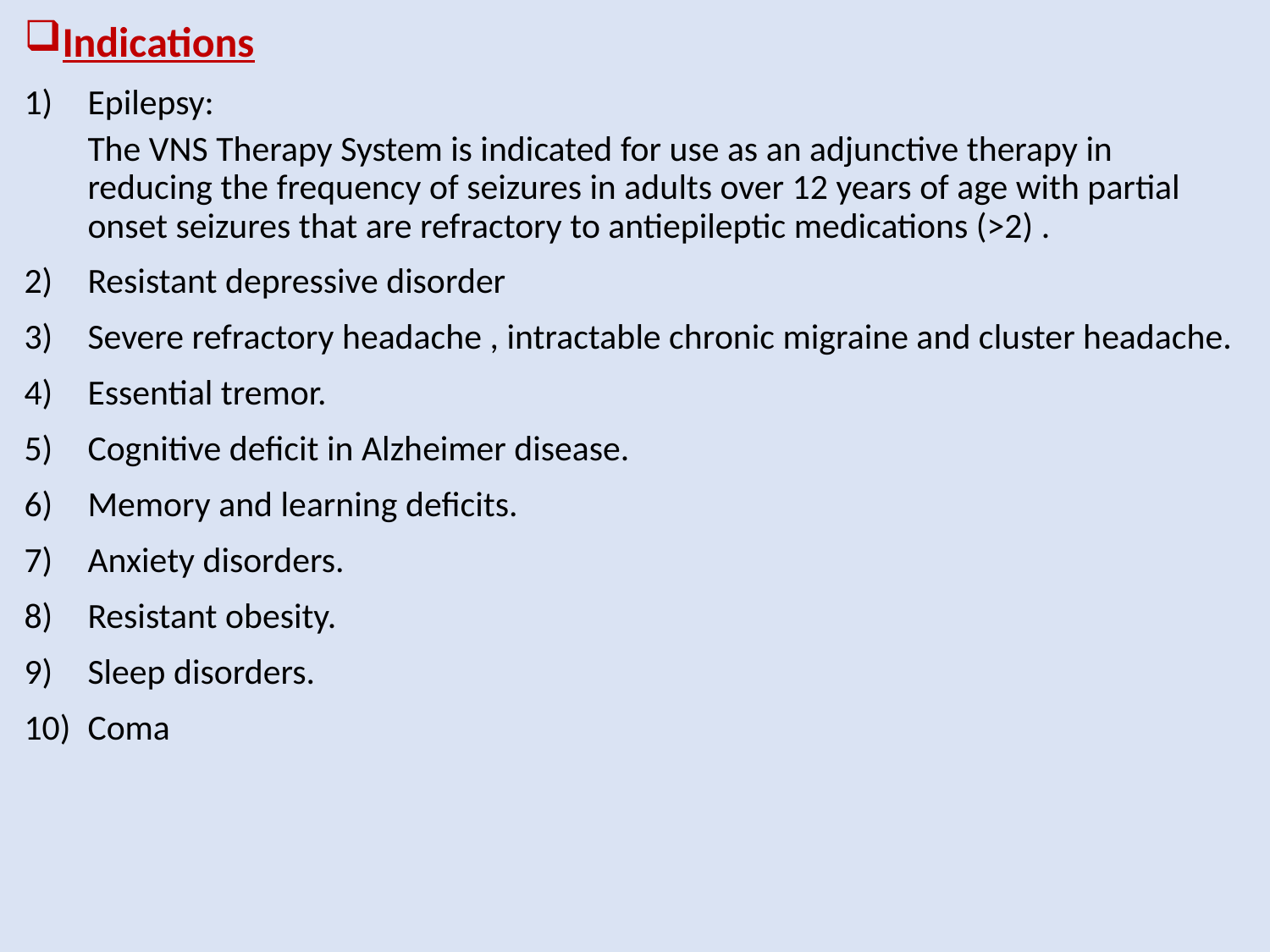

Indications
Epilepsy:
The VNS Therapy System is indicated for use as an adjunctive therapy in reducing the frequency of seizures in adults over 12 years of age with partial onset seizures that are refractory to antiepileptic medications (>2) .
Resistant depressive disorder
Severe refractory headache , intractable chronic migraine and cluster headache.
Essential tremor.
Cognitive deficit in Alzheimer disease.
Memory and learning deficits.
Anxiety disorders.
Resistant obesity.
Sleep disorders.
Coma